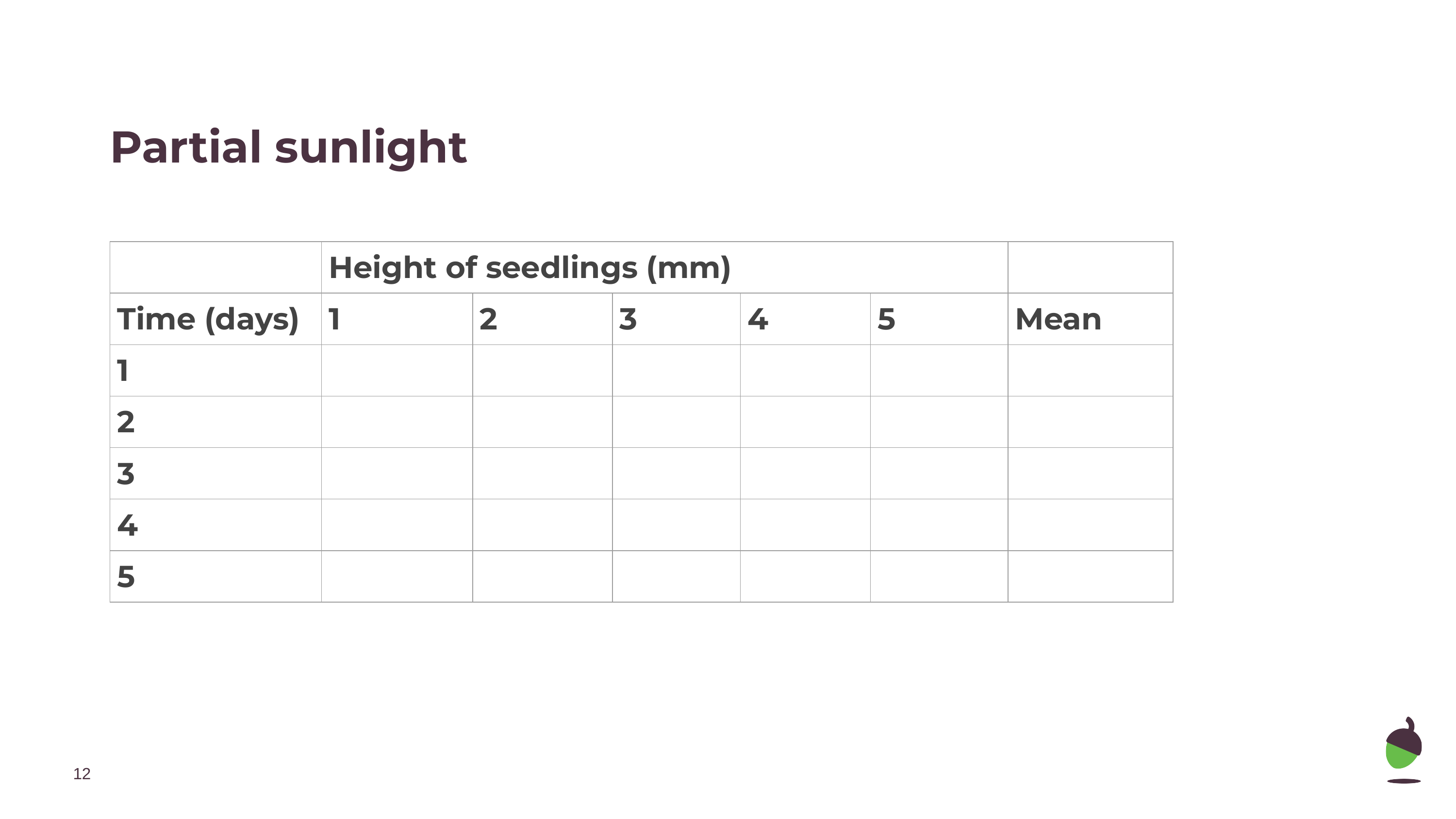

# Partial sunlight
|  | Height of seedlings (mm) |  |  |  |  |  |
| --- | --- | --- | --- | --- | --- | --- |
| Time (days) | 1 | 2 | 3 | 4 | 5 | Mean |
| 1 |  |  |  |  |  |  |
| 2 |  |  |  |  |  |  |
| 3 |  |  |  |  |  |  |
| 4 |  |  |  |  |  |  |
| 5 |  |  |  |  |  |  |
12